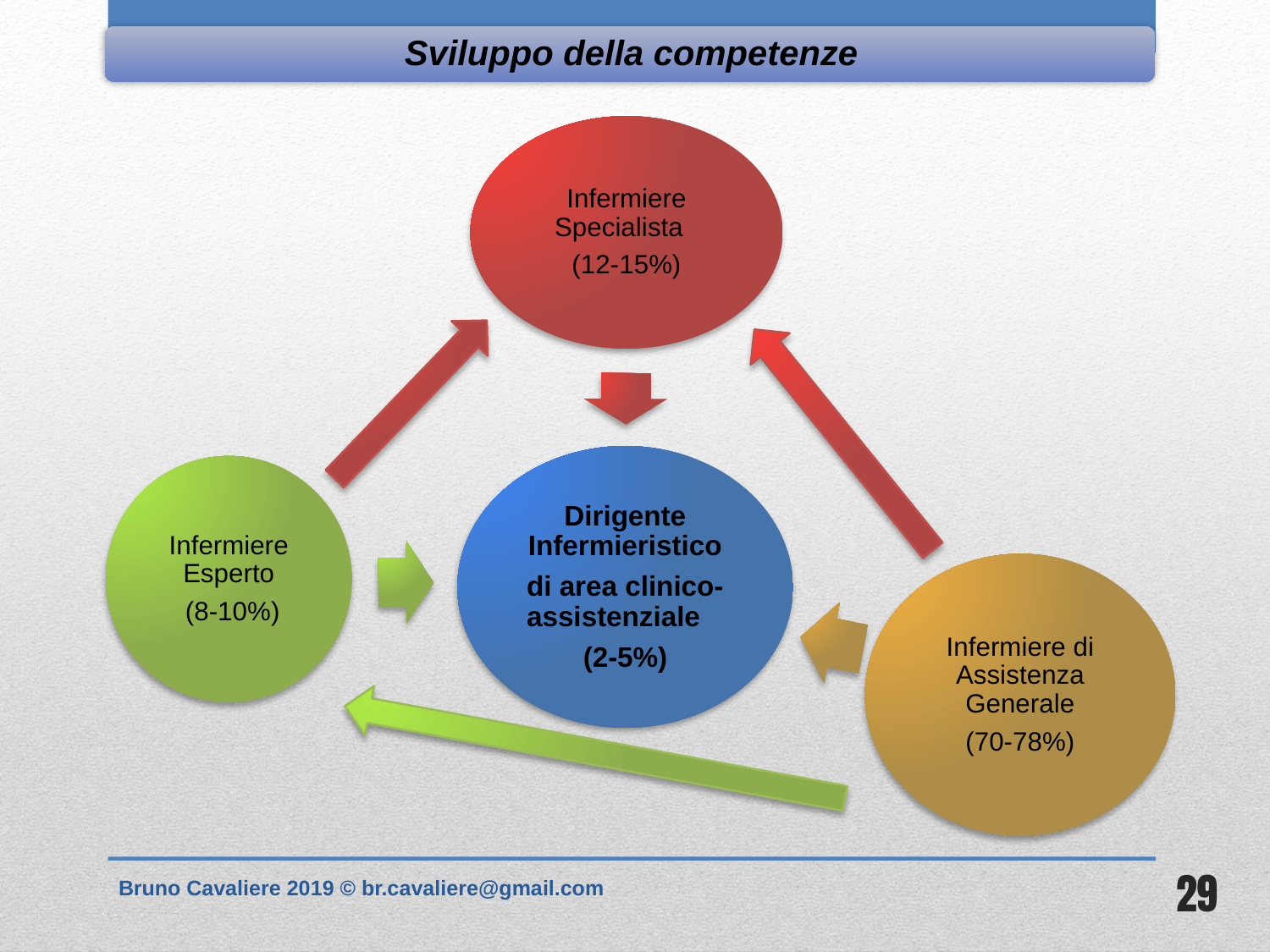

Sviluppo della competenze
Dirigente Infermieristico
di area clinico-assistenziale
(2-5%)

Infermiere Specialista
(12-15%)

Infermiere di Assistenza Generale
 (70-78%)

Infermiere Esperto
  (8-10%)

Bruno Cavaliere 2019 © br.cavaliere@gmail.com
29